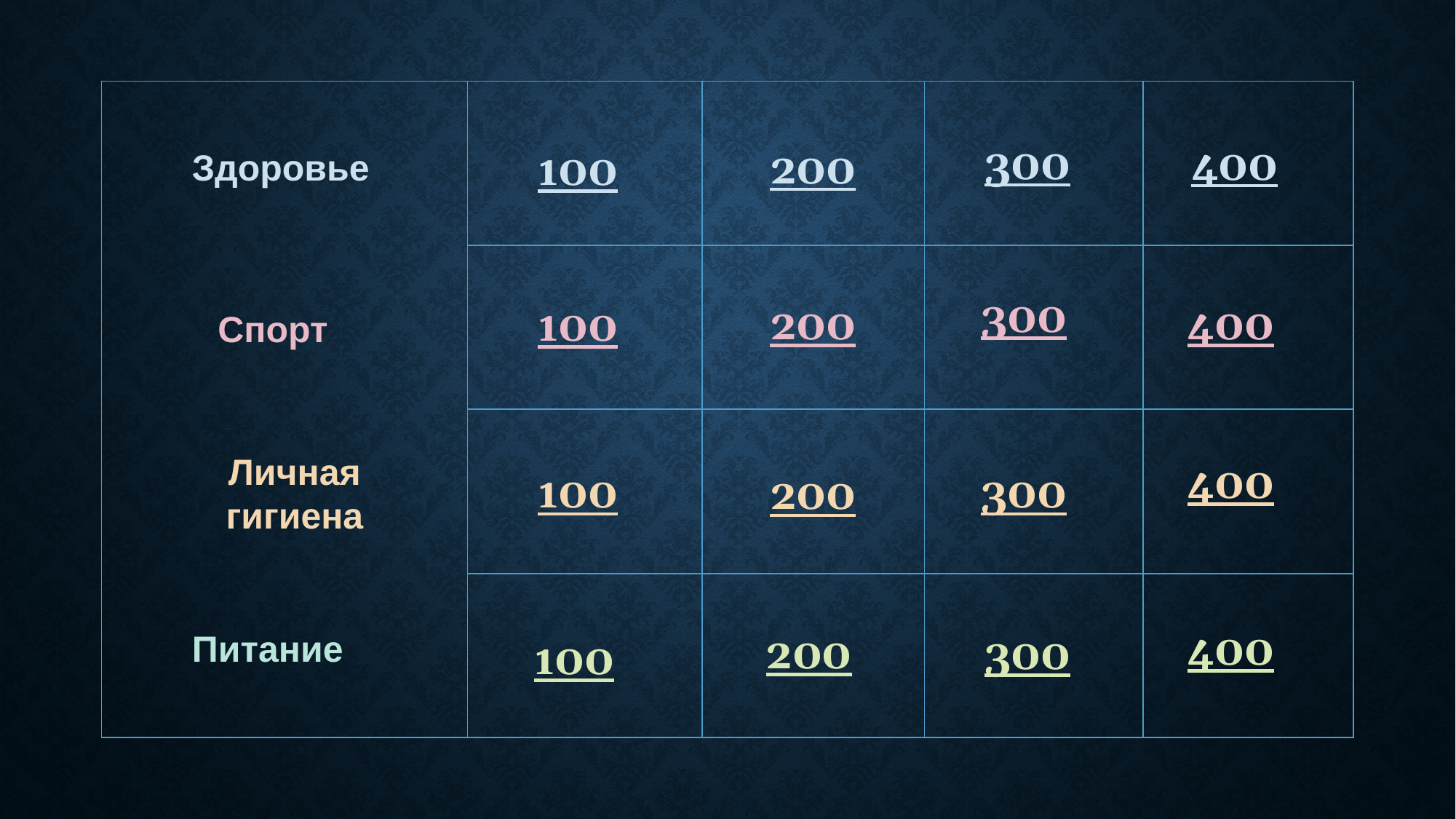

|  |  |  |  |  |
| --- | --- | --- | --- | --- |
|  |  |  |  |  |
|  |  |  |  |  |
|  |  |  |  |  |
300
400
200
100
Здоровье
300
200
400
100
Спорт
Личная гигиена
400
100
300
200
400
200
Питание
300
100